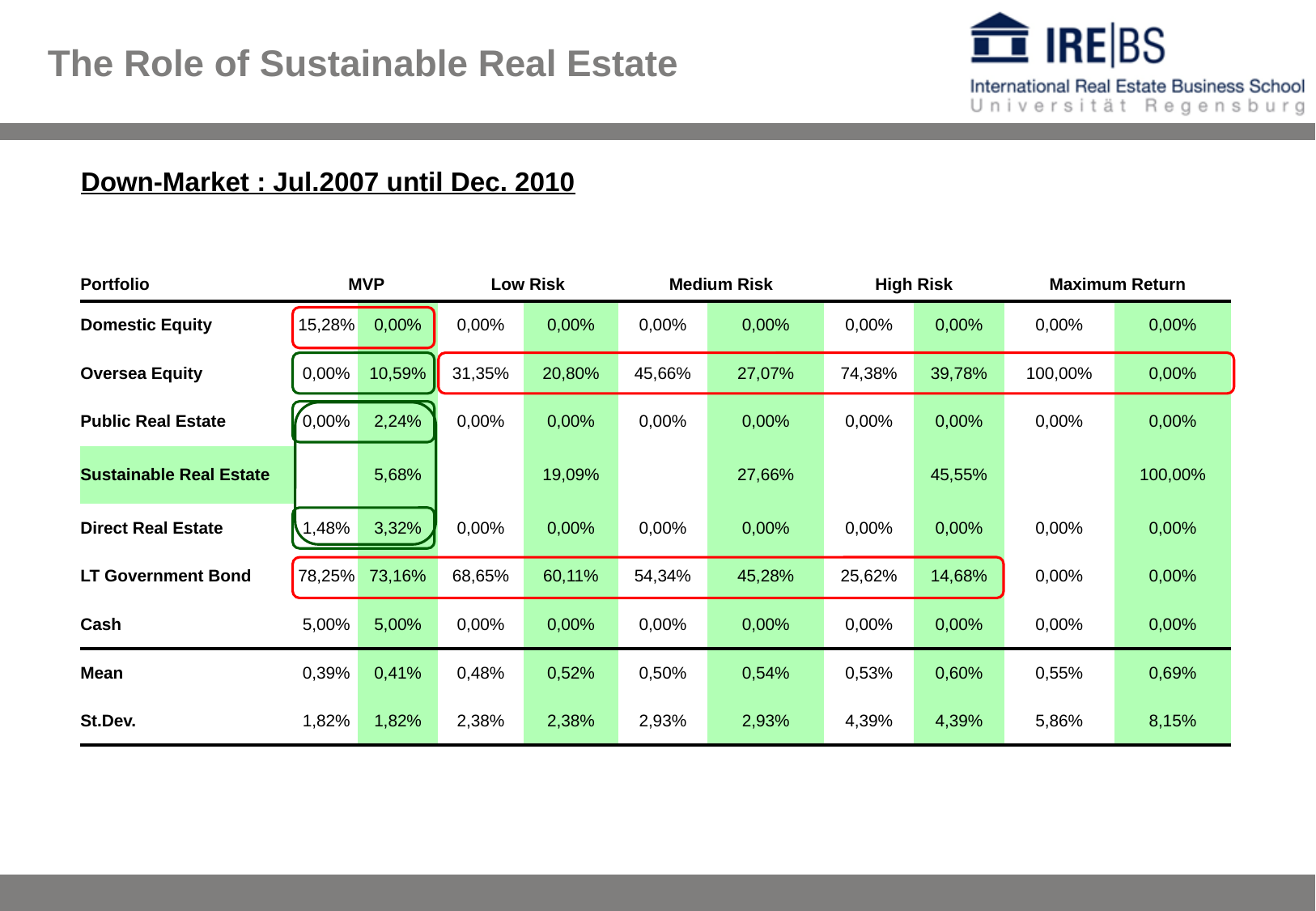

The Role of Sustainable Real Estate

Down-Market : Jul.2007 until Dec. 2010

| Portfolio | MVP |  | Low Risk |  | Medium Risk |  | High Risk |  | Maximum Return |  |
| --- | --- | --- | --- | --- | --- | --- | --- | --- | --- | --- |
| Domestic Equity | 15,28% | 0,00% | 0,00% | 0,00% | 0,00% | 0,00% | 0,00% | 0,00% | 0,00% | 0,00% |
| Oversea Equity | 0,00% | 10,59% | 31,35% | 20,80% | 45,66% | 27,07% | 74,38% | 39,78% | 100,00% | 0,00% |
| Public Real Estate | 0,00% | 2,24% | 0,00% | 0,00% | 0,00% | 0,00% | 0,00% | 0,00% | 0,00% | 0,00% |
| Sustainable Real Estate |  | 5,68% |  | 19,09% |  | 27,66% |  | 45,55% |  | 100,00% |
| Direct Real Estate | 1,48% | 3,32% | 0,00% | 0,00% | 0,00% | 0,00% | 0,00% | 0,00% | 0,00% | 0,00% |
| LT Government Bond | 78,25% | 73,16% | 68,65% | 60,11% | 54,34% | 45,28% | 25,62% | 14,68% | 0,00% | 0,00% |
| Cash | 5,00% | 5,00% | 0,00% | 0,00% | 0,00% | 0,00% | 0,00% | 0,00% | 0,00% | 0,00% |
| Mean | 0,39% | 0,41% | 0,48% | 0,52% | 0,50% | 0,54% | 0,53% | 0,60% | 0,55% | 0,69% |
| St.Dev. | 1,82% | 1,82% | 2,38% | 2,38% | 2,93% | 2,93% | 4,39% | 4,39% | 5,86% | 8,15% |